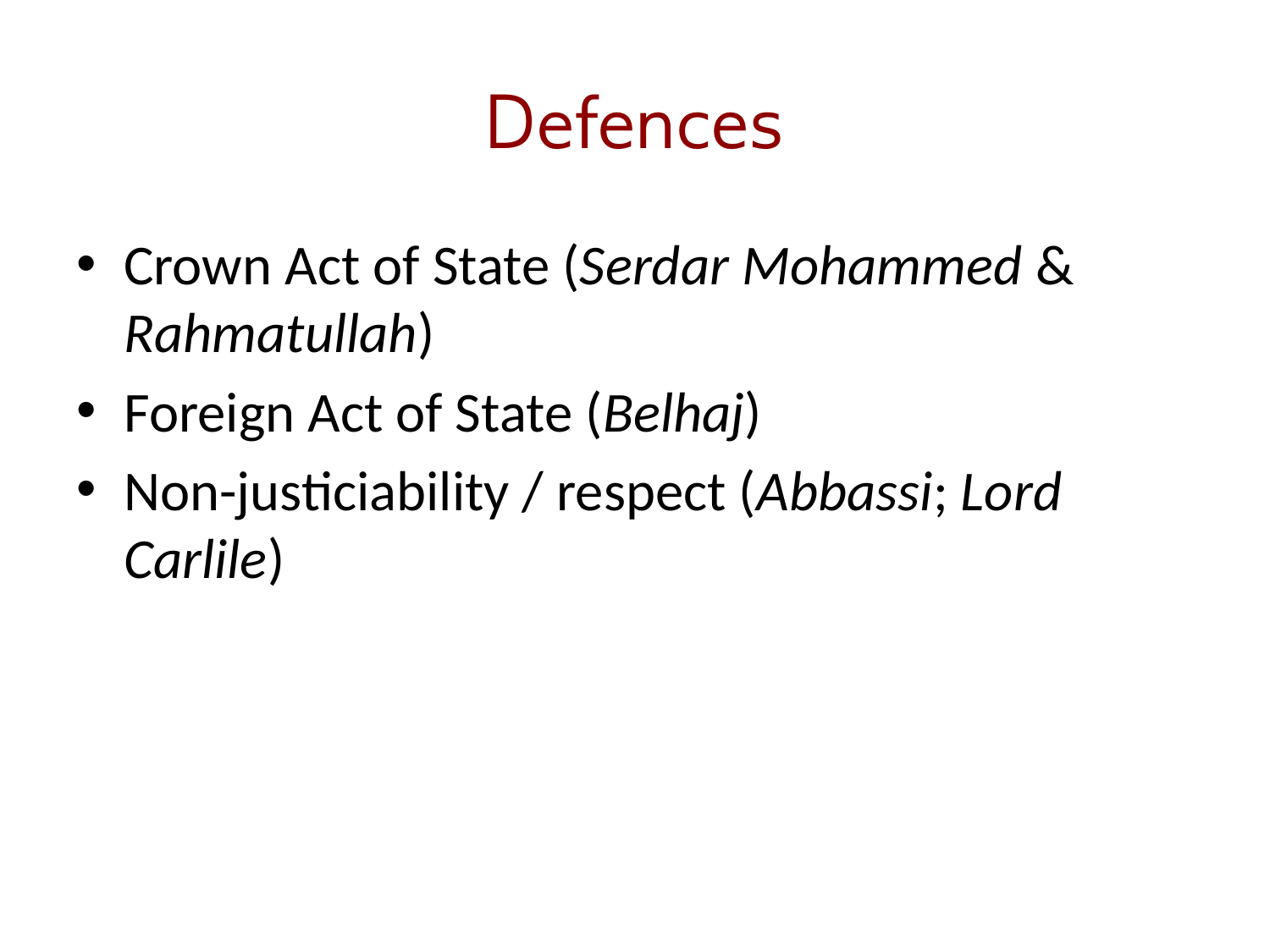

# Defences

Crown Act of State (Serdar Mohammed & Rahmatullah)
Foreign Act of State (Belhaj)
Non-justiciability / respect (Abbassi; Lord Carlile)